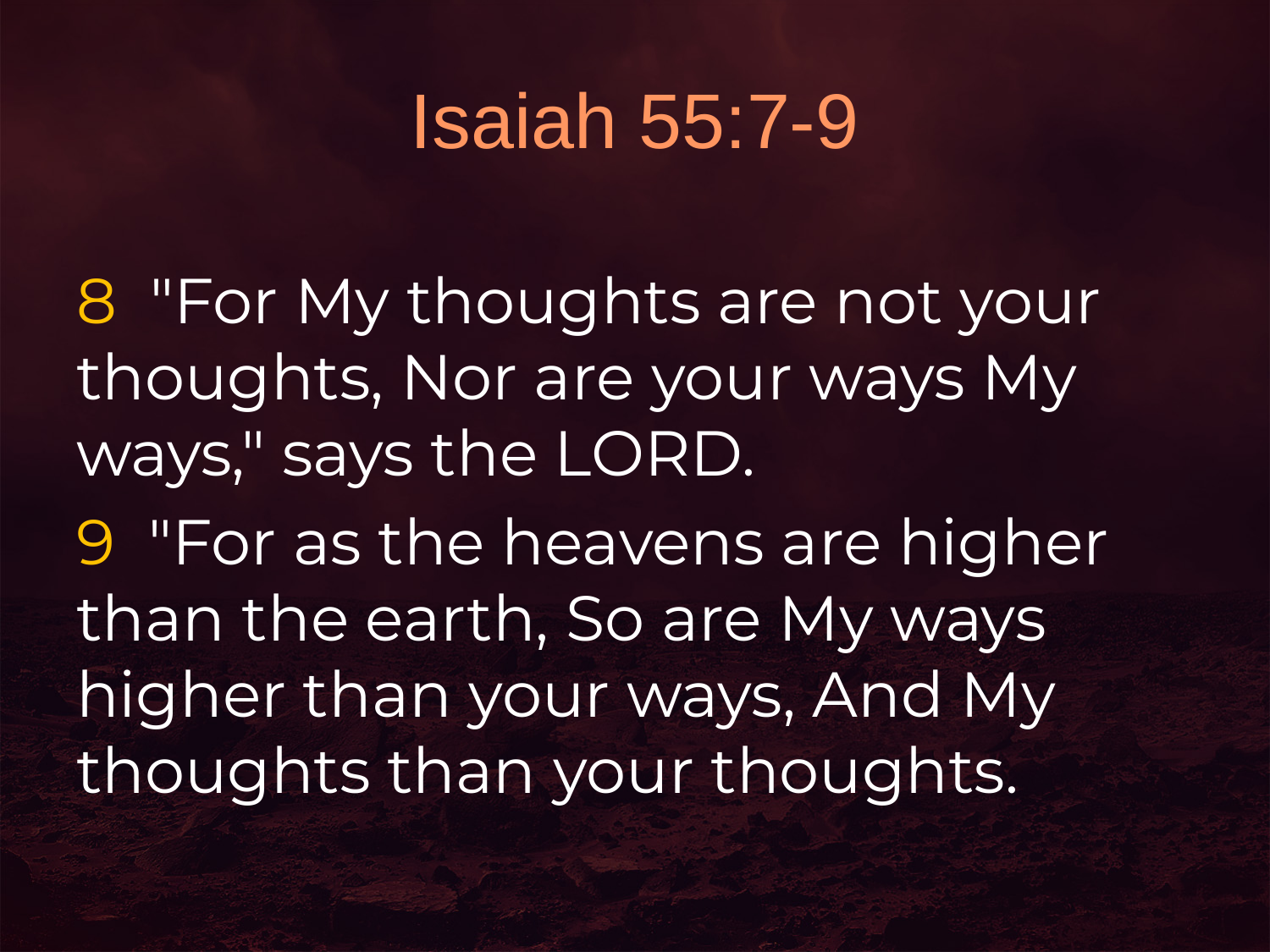

# Isaiah 55:7-9
8  "For My thoughts are not your thoughts, Nor are your ways My ways," says the LORD.
9  "For as the heavens are higher than the earth, So are My ways higher than your ways, And My thoughts than your thoughts.